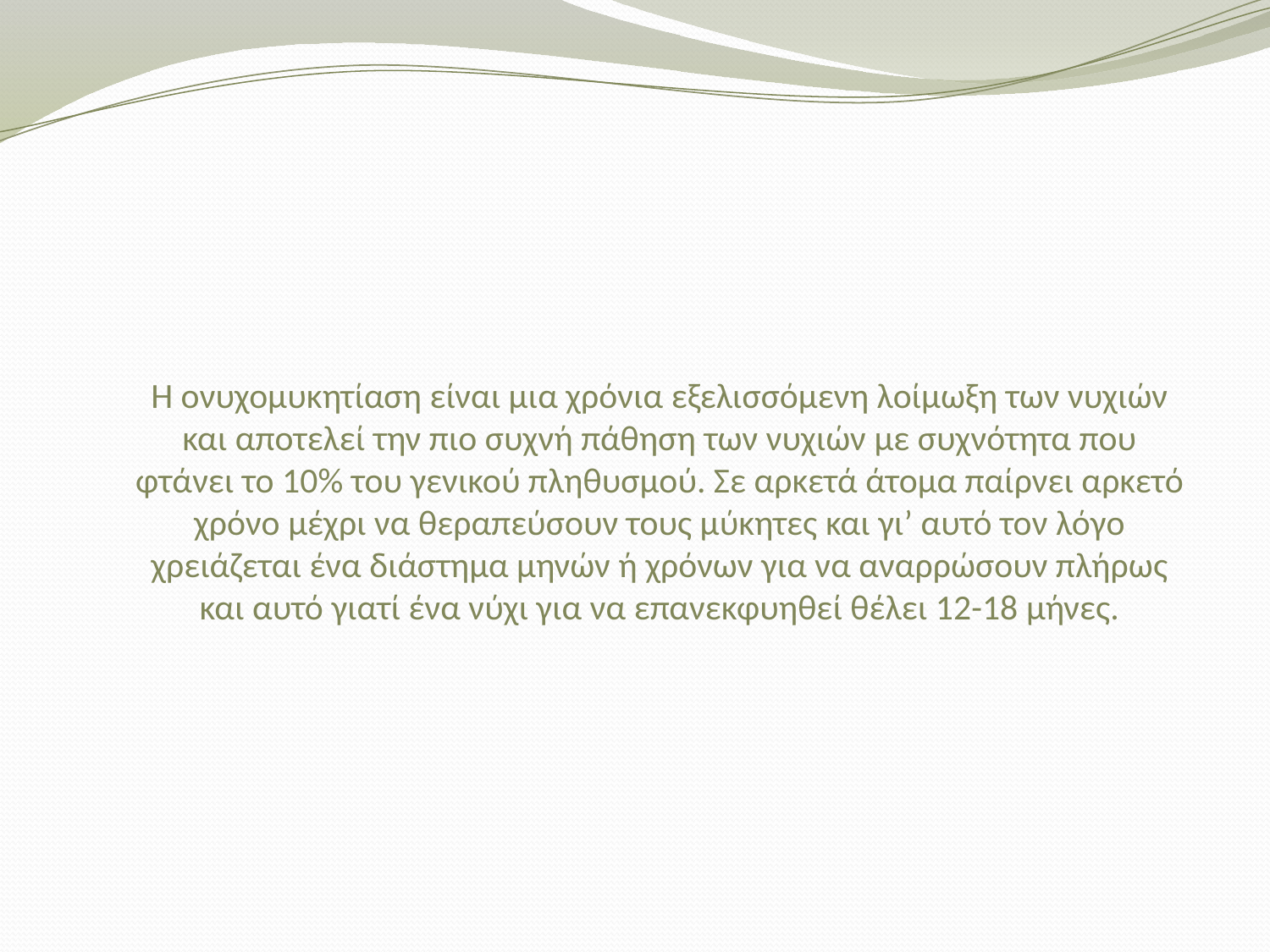

Η ονυχομυκητίαση είναι μια χρόνια εξελισσόμενη λοίμωξη των νυχιών και αποτελεί την πιο συχνή πάθηση των νυχιών με συχνότητα που φτάνει το 10% του γενικού πληθυσμού. Σε αρκετά άτομα παίρνει αρκετό χρόνο μέχρι να θεραπεύσουν τους μύκητες και γι’ αυτό τον λόγο χρειάζεται ένα διάστημα μηνών ή χρόνων για να αναρρώσουν πλήρως και αυτό γιατί ένα νύχι για να επανεκφυηθεί θέλει 12-18 μήνες.